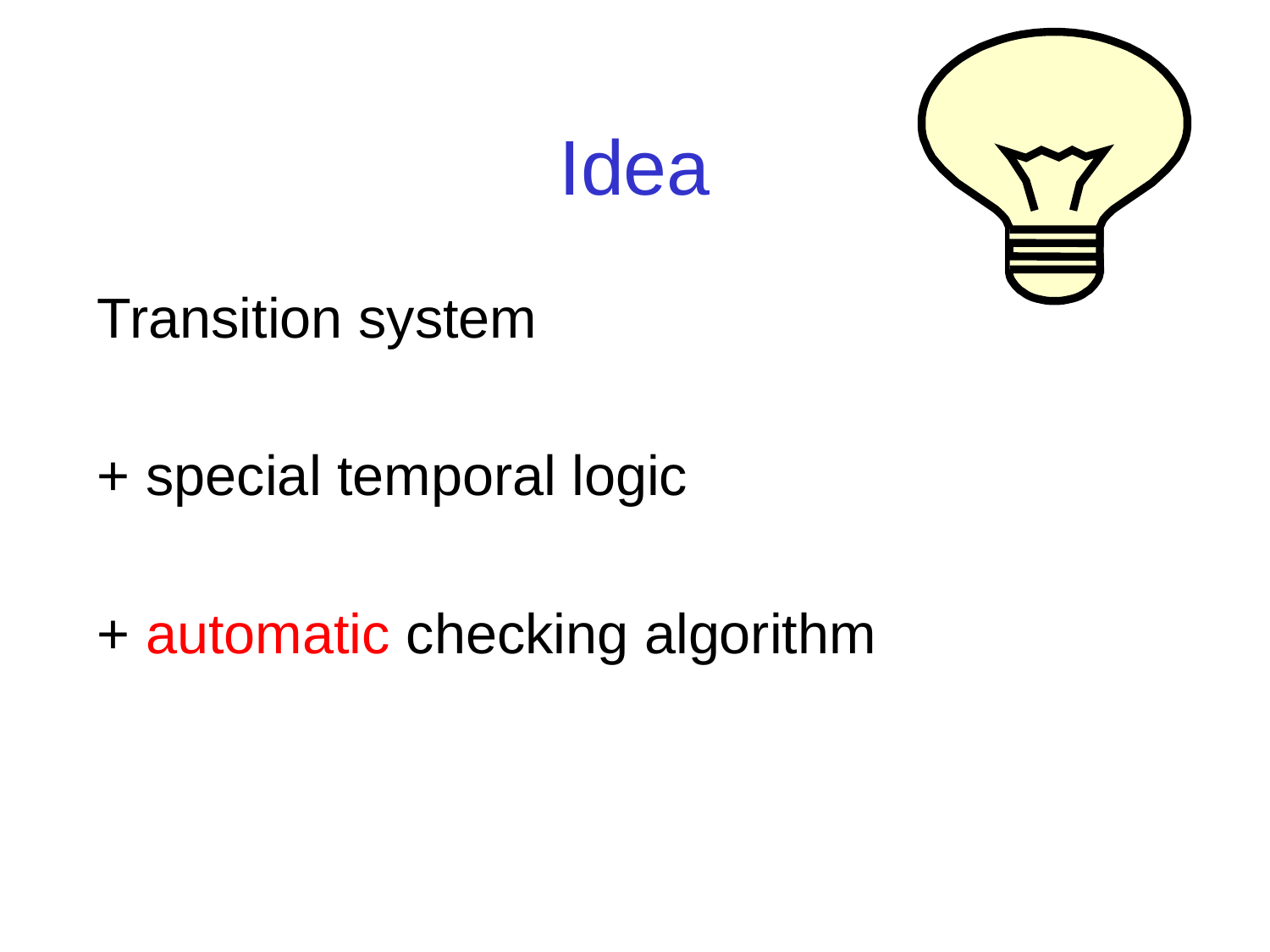

# Idea
Transition system

+ special temporal logic

+ automatic checking algorithm